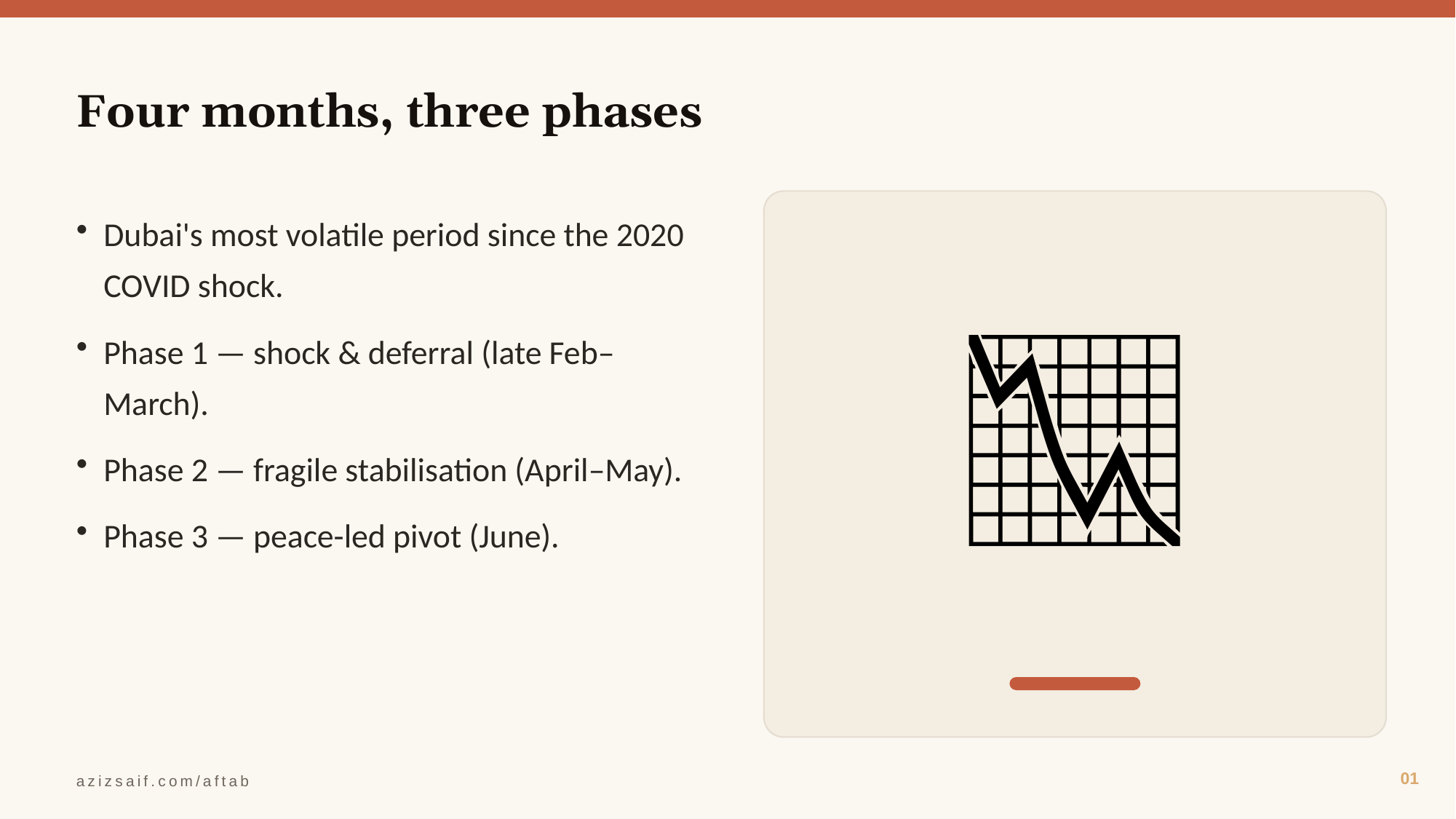

Four months, three phases

📉
Dubai's most volatile period since the 2020 COVID shock.
Phase 1 — shock & deferral (late Feb–March).
Phase 2 — fragile stabilisation (April–May).
Phase 3 — peace-led pivot (June).

01
azizsaif.com/aftab